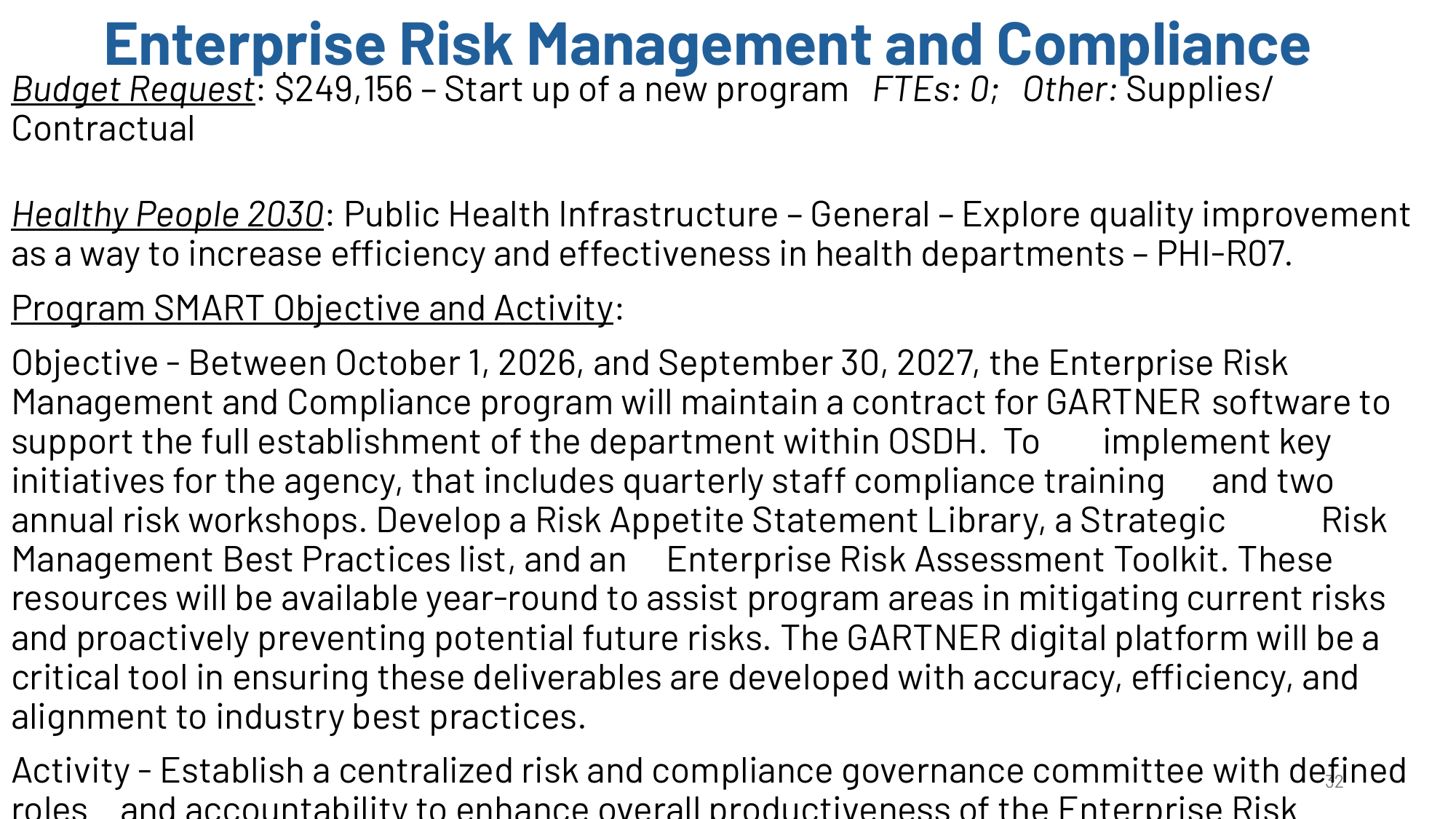

# Enterprise Risk Management and Compliance
Budget Request: $249,156 – Start up of a new program   FTEs: 0;   Other: Supplies/ Contractual

Healthy People 2030: Public Health Infrastructure – General – Explore quality improvement as a way to increase efficiency and effectiveness in health departments – PHI-R07.
Program SMART Objective and Activity:
Objective - Between October 1, 2026, and September 30, 2027, the Enterprise Risk 	Management and Compliance program will maintain a contract for GARTNER 	software to support the full establishment of the department within OSDH.  To 	implement key initiatives for the agency, that includes quarterly staff compliance training 	and two annual risk workshops. Develop a Risk Appetite Statement Library, a Strategic 	Risk Management Best Practices list, and an 	Enterprise Risk Assessment Toolkit. These 	resources will be available year-round to assist program areas in mitigating current risks 	and proactively preventing potential future risks. The GARTNER digital platform will be a 	critical tool in ensuring these deliverables are developed with accuracy, efficiency, and 	alignment to industry best practices.
Activity - Establish a centralized risk and compliance governance committee with defined roles 	and accountability to enhance overall productiveness of the Enterprise Risk Management 	function.

32